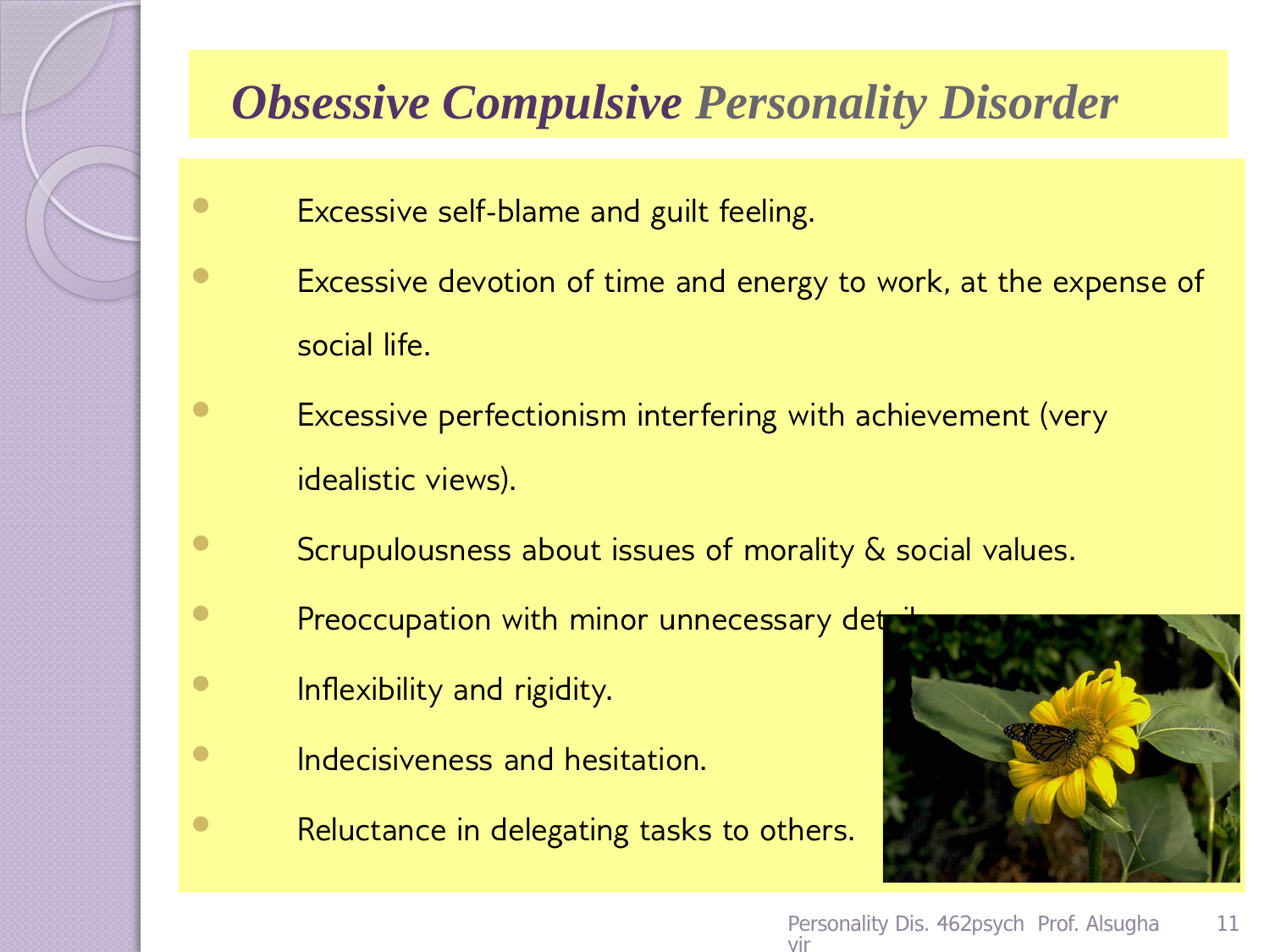

# Obsessive Compulsive Personality Disorder
Excessive self-blame and guilt feeling.
Excessive devotion of time and energy to work, at the expense of social life.
Excessive perfectionism interfering with achievement (very idealistic views).
Scrupulousness about issues of morality & social values.
Preoccupation with minor unnecessary details.
Inflexibility and rigidity.
Indecisiveness and hesitation.
Reluctance in delegating tasks to others.

Personality Dis. 462psych  Prof. Alsughayir
11